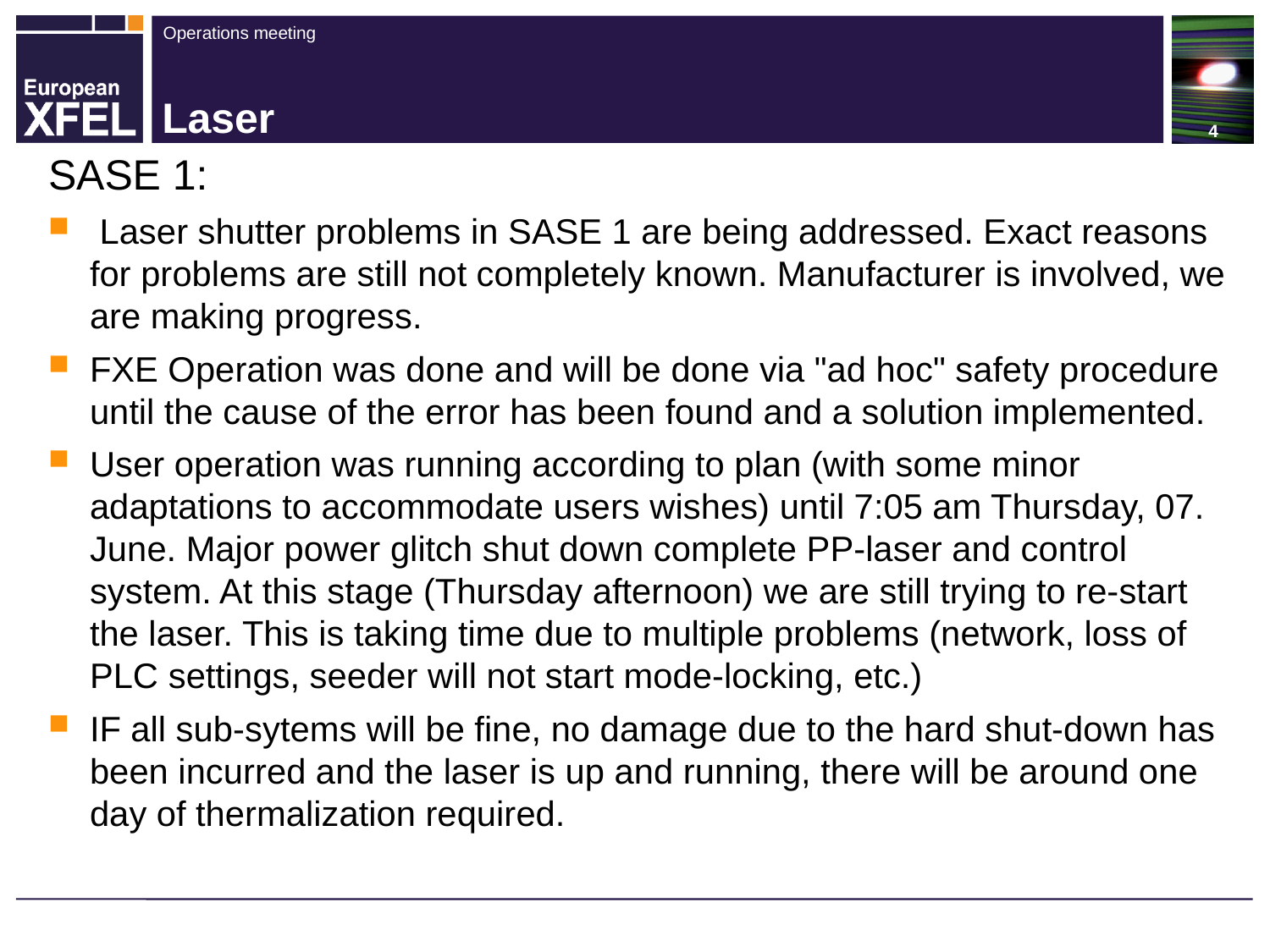

# Laser
SASE 1:
 Laser shutter problems in SASE 1 are being addressed. Exact reasons for problems are still not completely known. Manufacturer is involved, we are making progress.
FXE Operation was done and will be done via "ad hoc" safety procedure until the cause of the error has been found and a solution implemented.
User operation was running according to plan (with some minor adaptations to accommodate users wishes) until 7:05 am Thursday, 07. June. Major power glitch shut down complete PP-laser and control system. At this stage (Thursday afternoon) we are still trying to re-start the laser. This is taking time due to multiple problems (network, loss of PLC settings, seeder will not start mode-locking, etc.)
IF all sub-sytems will be fine, no damage due to the hard shut-down has been incurred and the laser is up and running, there will be around one day of thermalization required.